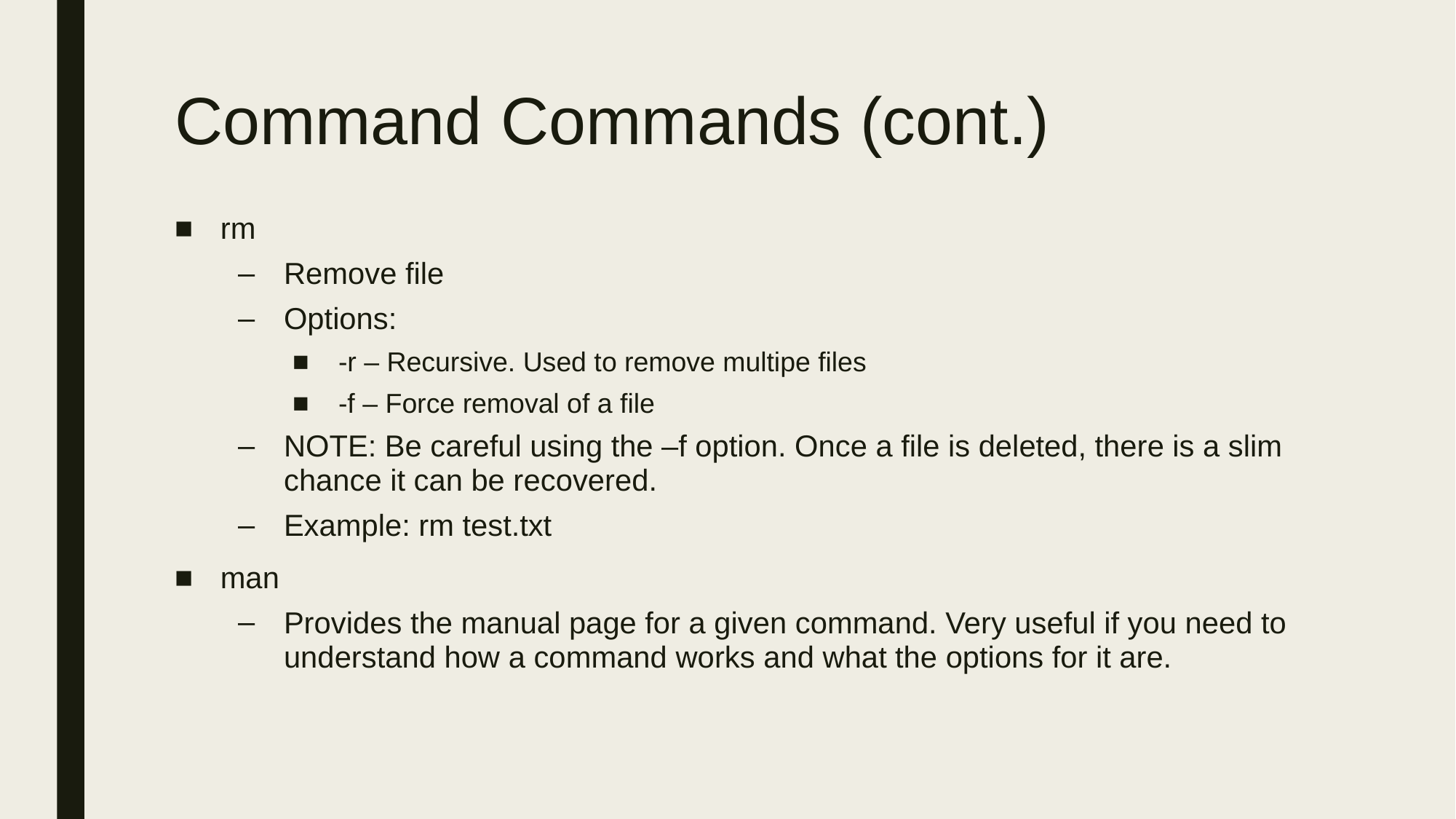

# Command Commands (cont.)
rm
Remove file
Options:
-r – Recursive. Used to remove multipe files
-f – Force removal of a file
NOTE: Be careful using the –f option. Once a file is deleted, there is a slim chance it can be recovered.
Example: rm test.txt
man
Provides the manual page for a given command. Very useful if you need to understand how a command works and what the options for it are.